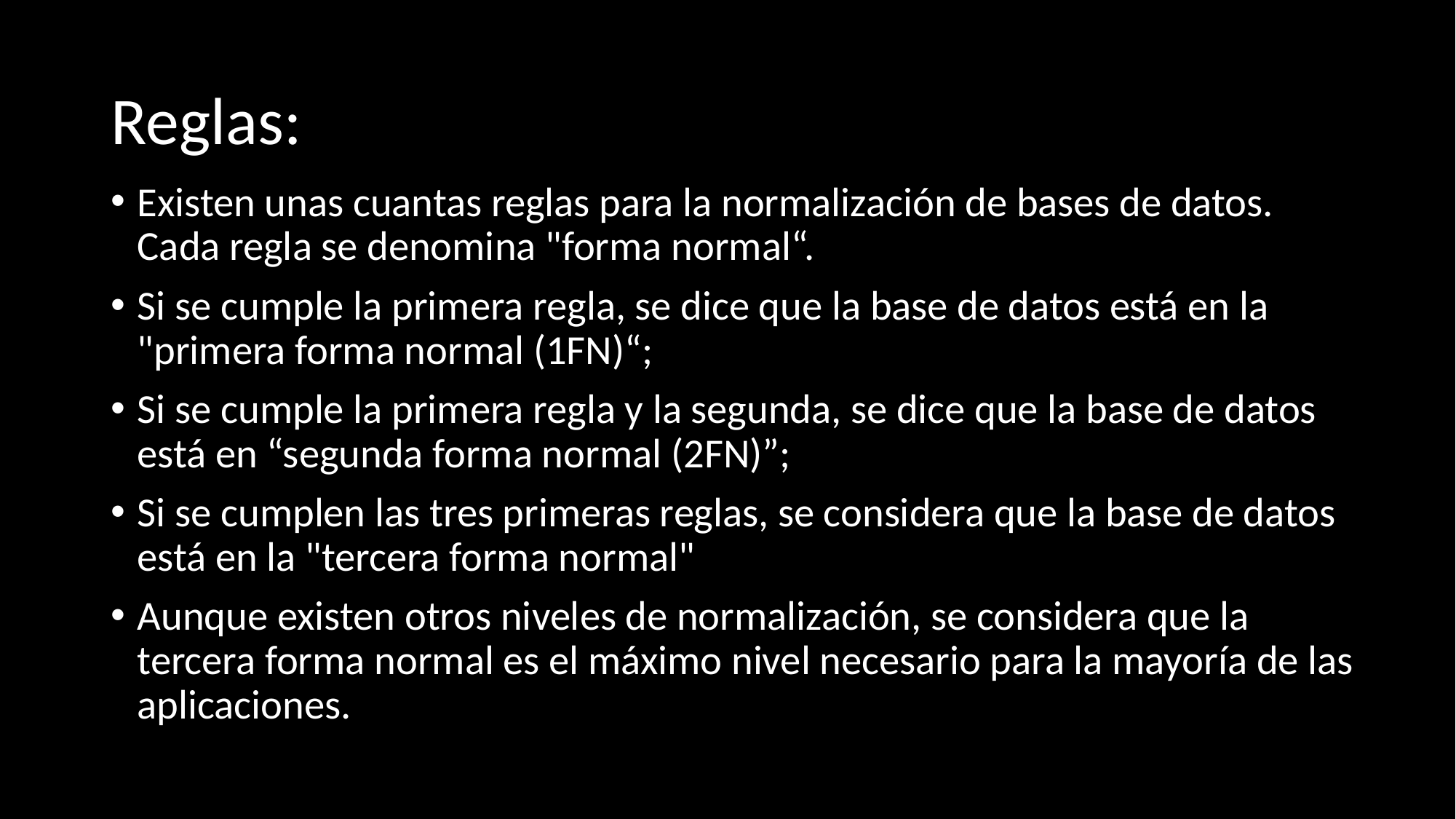

# Reglas:
Existen unas cuantas reglas para la normalización de bases de datos. Cada regla se denomina "forma normal“.
Si se cumple la primera regla, se dice que la base de datos está en la "primera forma normal (1FN)“;
Si se cumple la primera regla y la segunda, se dice que la base de datos está en “segunda forma normal (2FN)”;
Si se cumplen las tres primeras reglas, se considera que la base de datos está en la "tercera forma normal"
Aunque existen otros niveles de normalización, se considera que la tercera forma normal es el máximo nivel necesario para la mayoría de las aplicaciones.